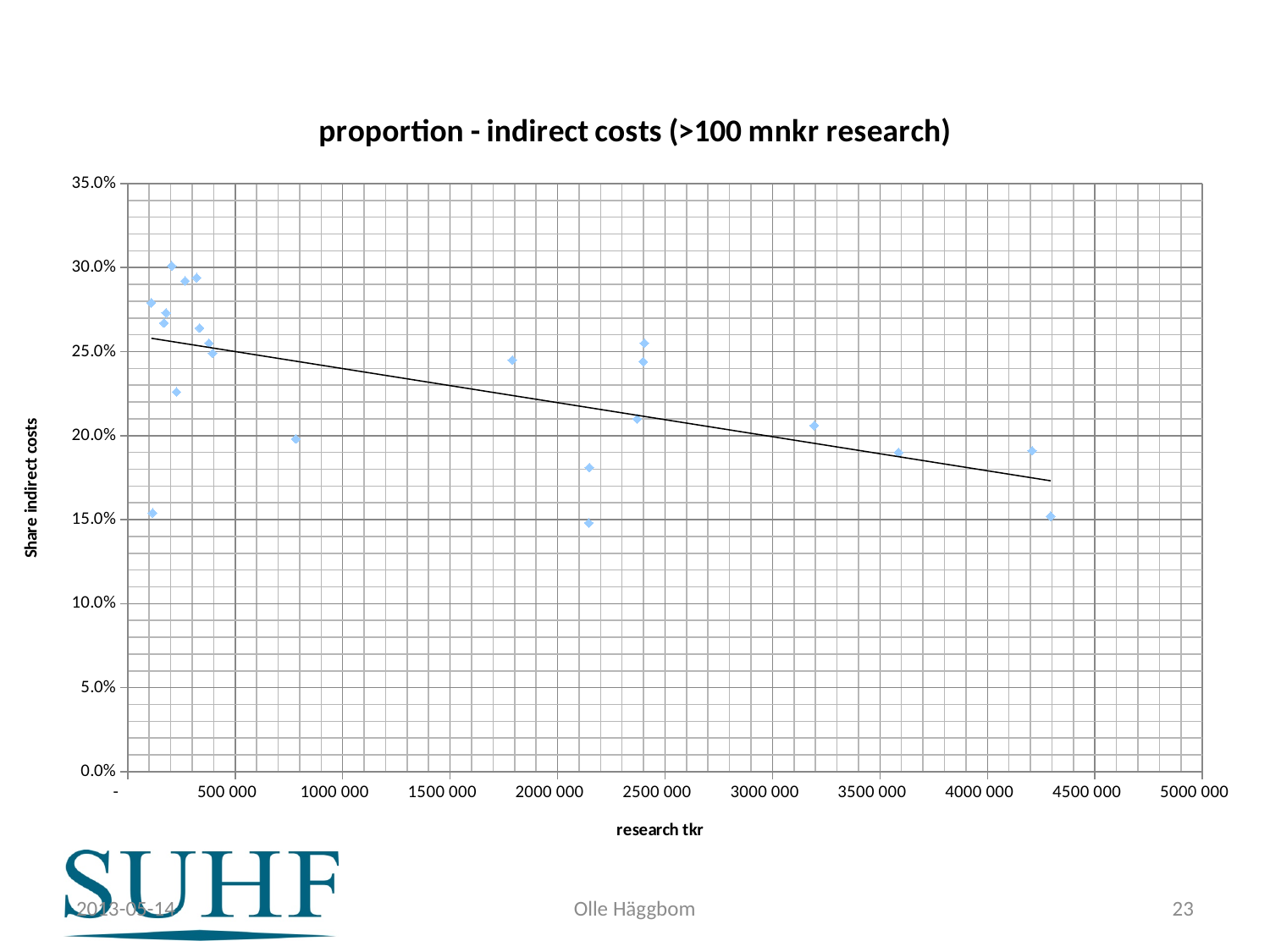

### Chart: proportion - indirect costs (>100 mnkr research)

| Category | 2 forskning |
|---|---|
2013-05-14
Olle Häggbom
23